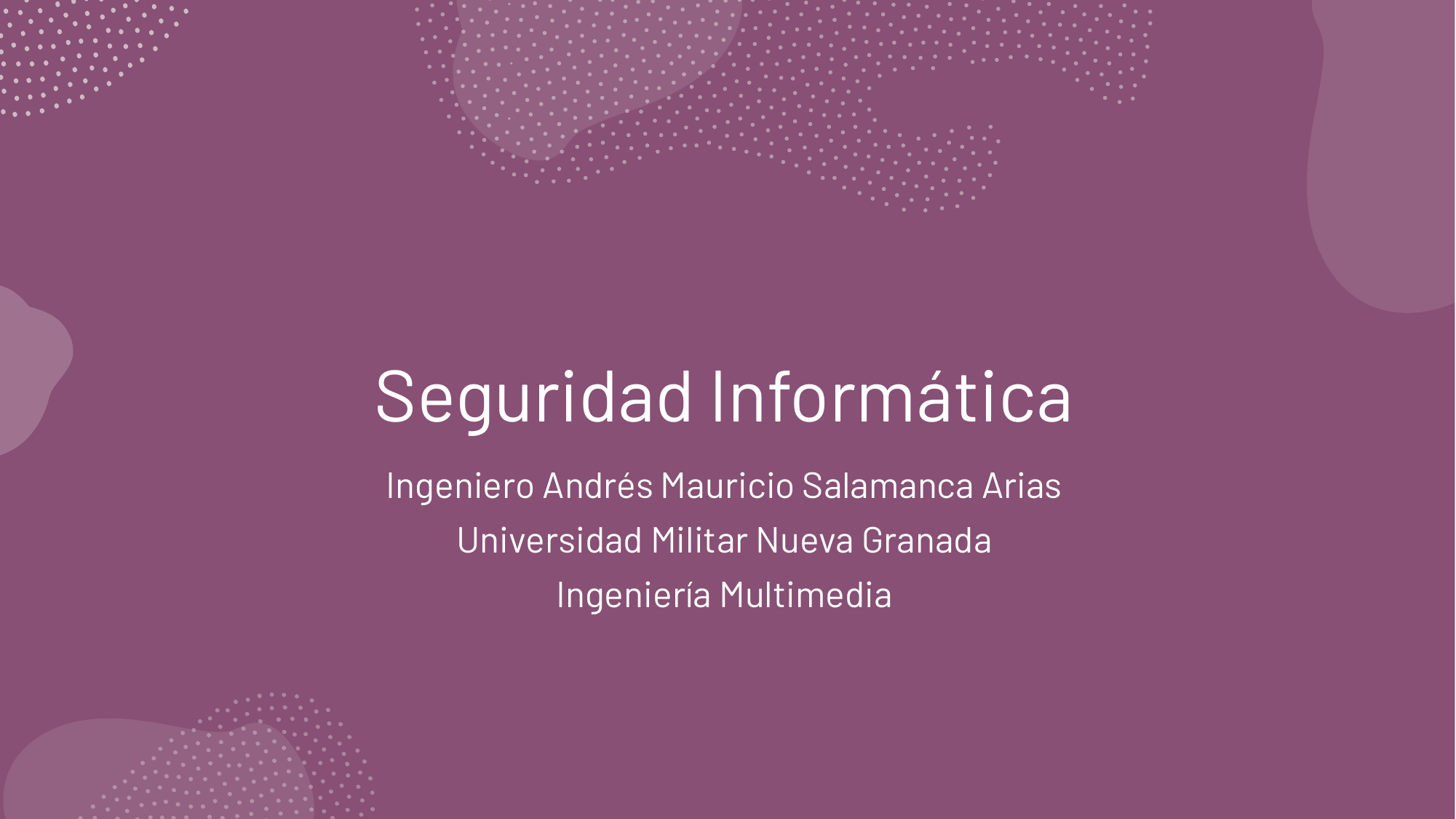

# Seguridad Informática
Ingeniero Andrés Mauricio Salamanca Arias
Universidad Militar Nueva Granada
Ingeniería Multimedia